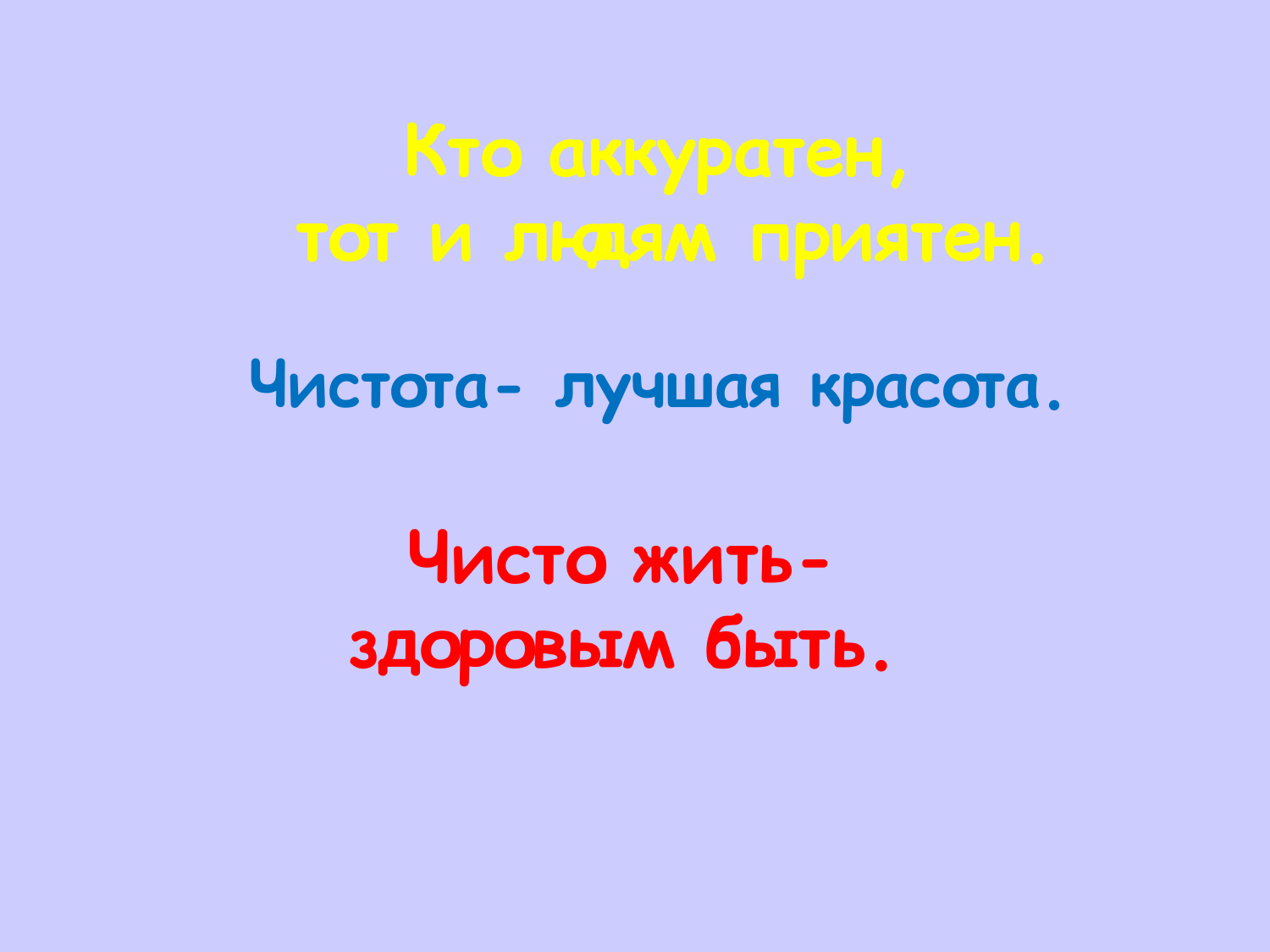

Кто аккуратен,
тот и людям приятен.
Чистота- лучшая красота.
Чисто жить-
здоровым быть.